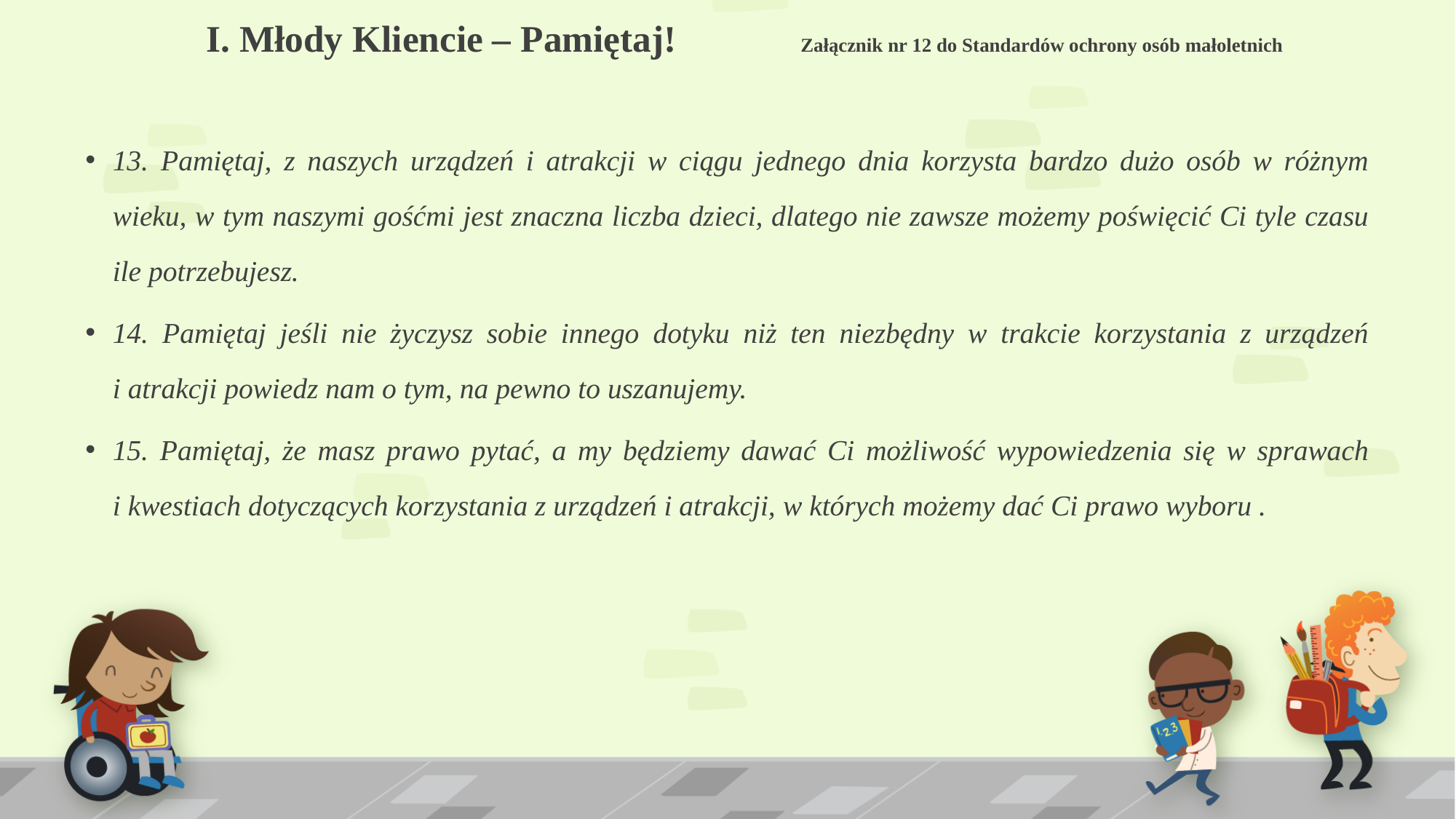

# I. Młody Kliencie – Pamiętaj!             Załącznik nr 12 do Standardów ochrony osób małoletnich

13. Pamiętaj, z naszych urządzeń i atrakcji w ciągu jednego dnia korzysta bardzo dużo osób w różnym wieku, w tym naszymi gośćmi jest znaczna liczba dzieci, dlatego nie zawsze możemy poświęcić Ci tyle czasu ile potrzebujesz.
14. Pamiętaj jeśli nie życzysz sobie innego dotyku niż ten niezbędny w trakcie korzystania z urządzeń
i atrakcji powiedz nam o tym, na pewno to uszanujemy.
15. Pamiętaj, że masz prawo pytać, a my będziemy dawać Ci możliwość wypowiedzenia się w sprawach
i kwestiach dotyczących korzystania z urządzeń i atrakcji, w których możemy dać Ci prawo wyboru .